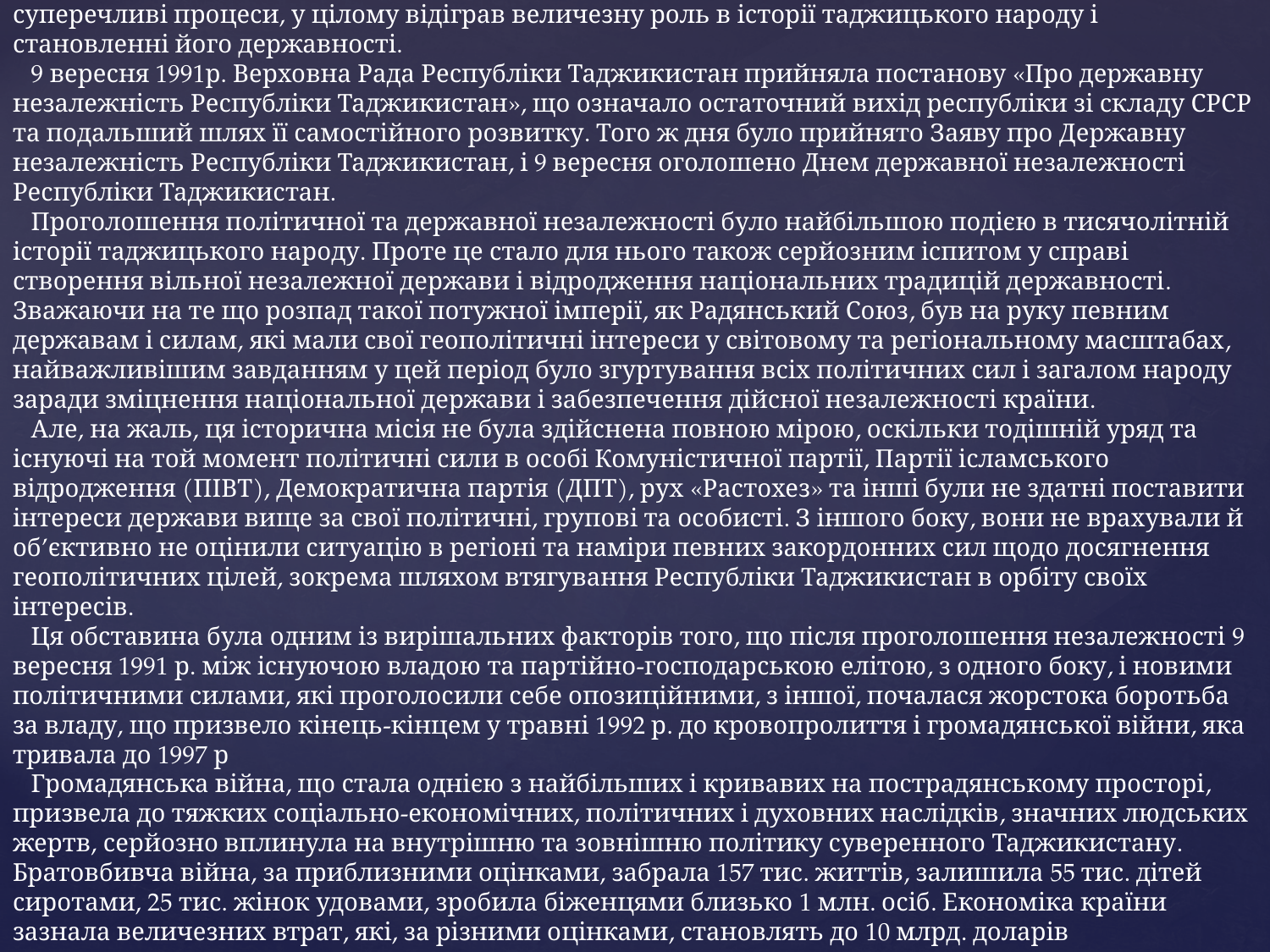

# Після Жовтневої революції 1917 р. й утворення СРСР самовіддана боротьба і намагання таких політичних діячів, як Шириншо Шотемур, Насратулло Махсум, сприяли заснуванню 1924 р. Таджицької Автономної Радянської Республіки та її перетворення 1929 р. на Радянську Республіку Таджикистан у складі Радянського Союзу. Цей період, незважаючи на усі свої неоднозначні та суперечливі процеси, у цілому відіграв величезну роль в історії таджицького народу і становленні його державності. 9 вересня 1991р. Верховна Рада Республіки Таджикистан прийняла постанову «Про державну незалежність Республіки Таджикистан», що означало остаточний вихід республіки зі складу СРСР та подальший шлях її самостійного розвитку. Того ж дня було прийнято Заяву про Державну незалежність Республіки Таджикистан, і 9 вересня оголошено Днем державної незалежності Республіки Таджикистан. Проголошення політичної та державної незалежності було найбільшою подією в тисячолітній історії таджицького народу. Проте це стало для нього також серйозним іспитом у справі створення вільної незалежної держави і відродження національних традицій державності. Зважаючи на те що розпад такої потужної імперії, як Радянський Союз, був на руку певним державам і силам, які мали свої геополітичні інтереси у світовому та регіональному масштабах, найважливішим завданням у цей період було згуртування всіх політичних сил і загалом народу заради зміцнення національної держави і забезпечення дійсної незалежності країни. Але, на жаль, ця історична місія не була здійснена повною мірою, оскільки тодішній уряд та існуючі на той момент політичні сили в особі Комуністичної партії, Партії ісламського відродження (ПІВТ), Демократична партія (ДПТ), рух «Растохез» та інші були не здатні поставити інтереси держави вище за свої політичні, групові та особисті. З іншого боку, вони не врахували й об’єктивно не оцінили ситуацію в регіоні та наміри певних закордонних сил щодо досягнення геополітичних цілей, зокрема шляхом втягування Республіки Таджикистан в орбіту своїх інтересів. Ця обставина була одним із вирішальних факторів того, що після проголошення незалежності 9 вересня 1991 р. між існуючою владою та партійно-господарською елітою, з одного боку, і новими політичними силами, які проголосили себе опозиційними, з іншої, почалася жорстока боротьба за владу, що призвело кінець-кінцем у травні 1992 р. до кровопролиття і громадянської війни, яка тривала до 1997 р Громадянська війна, що стала однією з найбільших і кривавих на пострадянському просторі, призвела до тяжких соціально-економічних, політичних і духовних наслідків, значних людських жертв, серйозно вплинула на внутрішню та зовнішню політику суверенного Таджикистану. Братовбивча війна, за приблизними оцінками, забрала 157 тис. життів, залишила 55 тис. дітей сиротами, 25 тис. жінок удовами, зробила біженцями близько 1 млн. осіб. Економіка країни зазнала величезних втрат, які, за різними оцінками, становлять до 10 млрд. доларів